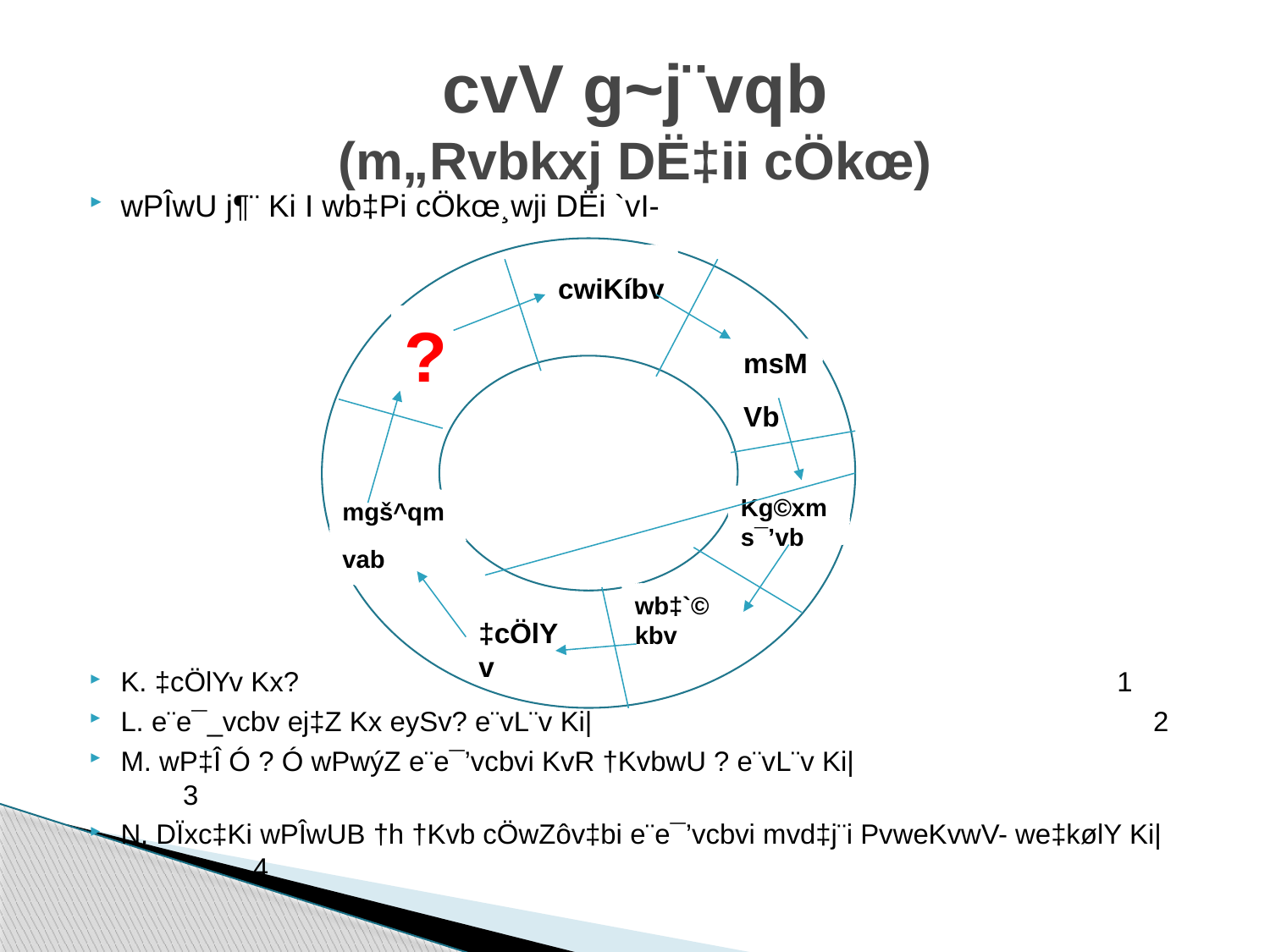

# cvV g~j¨vqb (m„Rvbkxj DË‡ii cÖkœ)
wPÎwU j¶¨ Ki I wb‡Pi cÖkœ¸wji DËi `vI-

K. ‡cÖlYv Kx?                                                                                                         1
L. e¨e¯_vcbv ej‡Z Kx eySv? e¨vL¨v Ki|                                                                        2
M. wP‡Î Ó ? Ó wPwýZ e¨e¯’vcbvi KvR †KvbwU ? e¨vL¨v Ki|                                                    3
N. DÏxc‡Ki wPÎwUB †h †Kvb cÖwZôv‡bi e¨e¯’vcbvi mvd‡j¨i PvweKvwV- we‡kølY Ki|                     4

cwiKíbv

?

msMVb

Kg©xms¯’vb

mgš^qmvab

wb‡`©kbv

‡cÖlYv